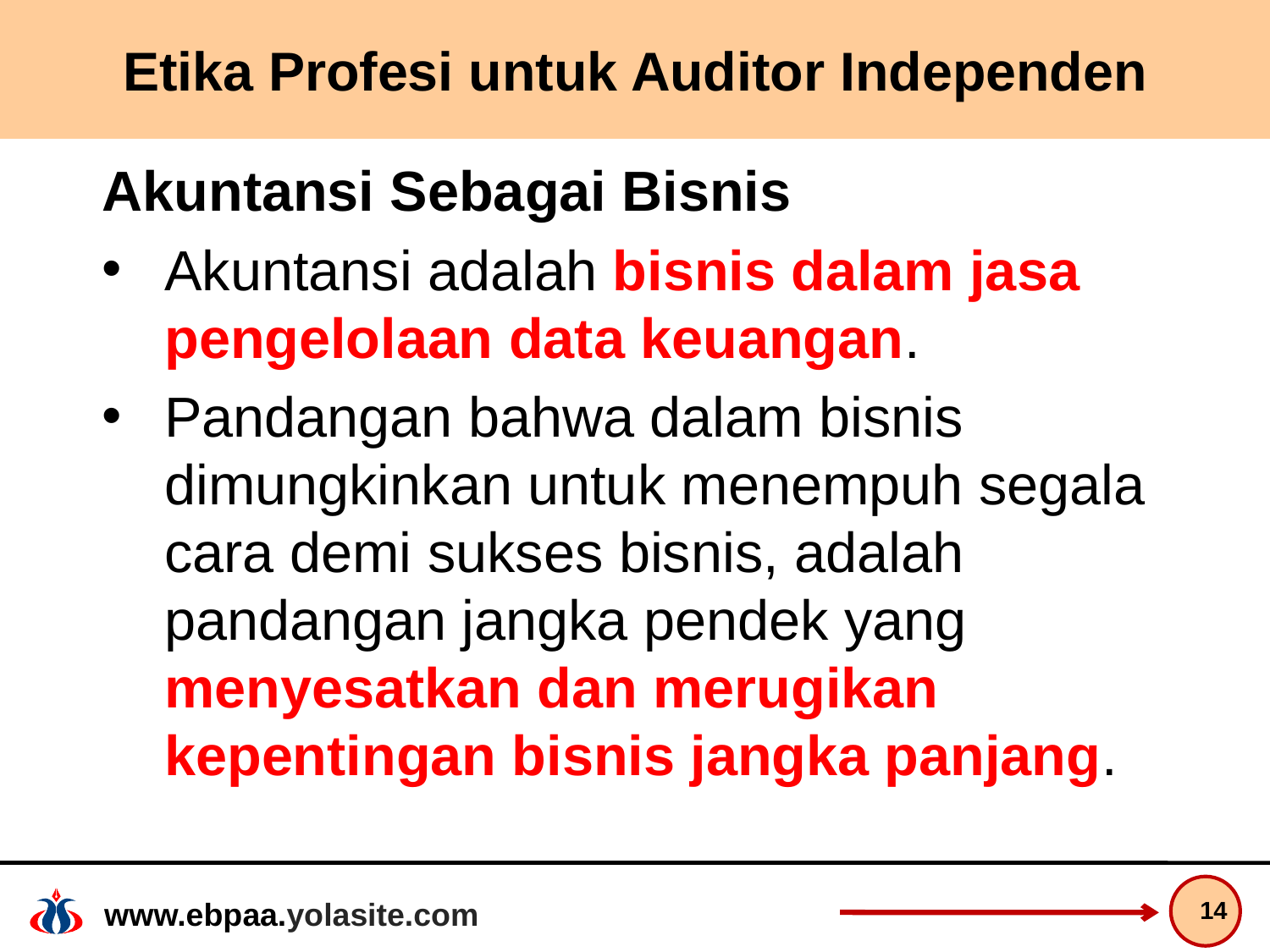

# Etika Profesi untuk Auditor Independen
Akuntansi Sebagai Bisnis
Akuntansi adalah bisnis dalam jasa pengelolaan data keuangan.
Pandangan bahwa dalam bisnis dimungkinkan untuk menempuh segala cara demi sukses bisnis, adalah pandangan jangka pendek yang menyesatkan dan merugikan kepentingan bisnis jangka panjang.
14